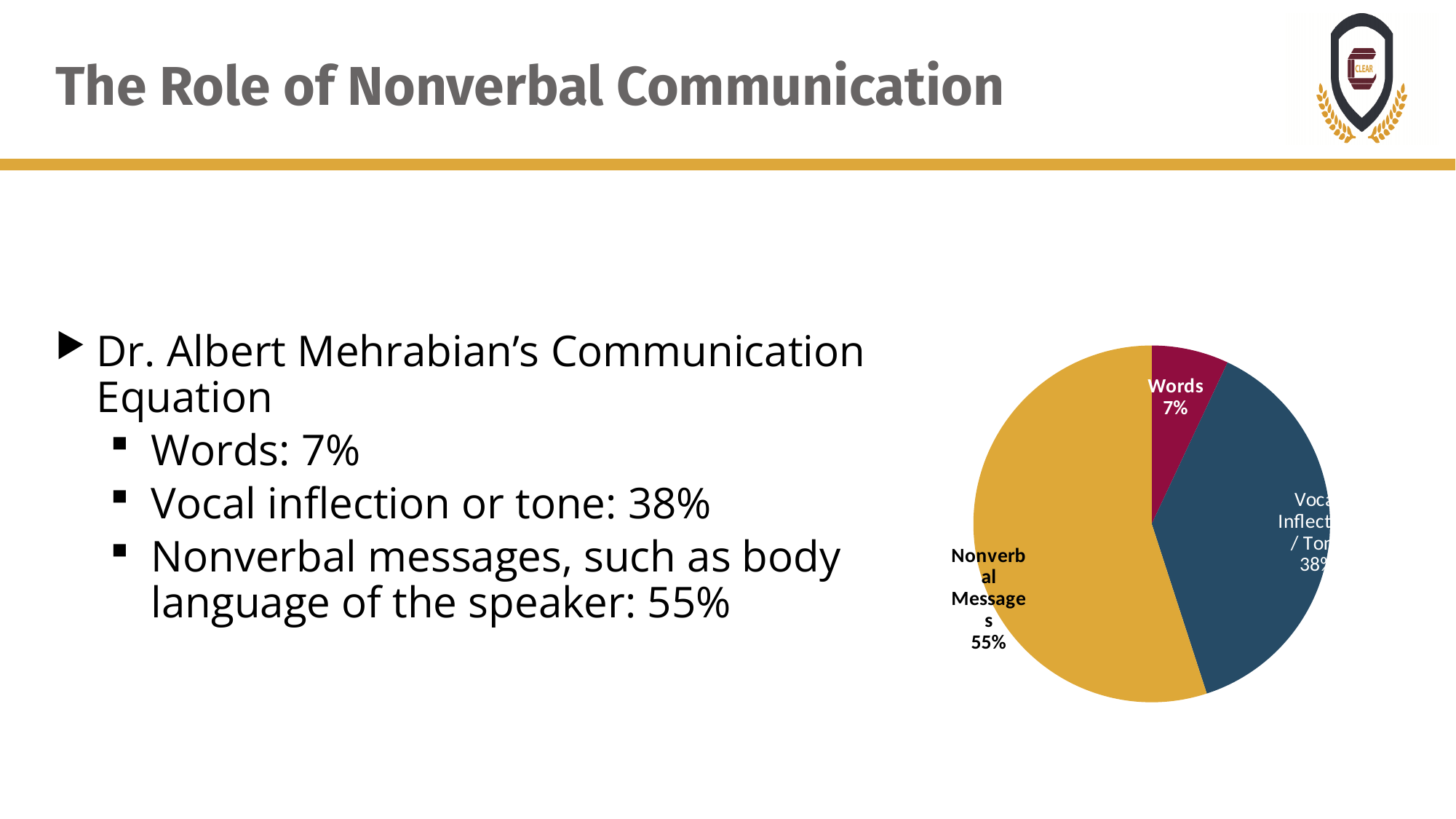

# The Role of Nonverbal Communication
Dr. Albert Mehrabian’s Communication Equation
Words: 7%
Vocal inflection or tone: 38%
Nonverbal messages, such as body language of the speaker: 55%

### Chart

| Category |  |
|---|---|
| Words | 7.0 |
| Vocal Inflection / Tone | 38.0 |
| Nonverbal Messages | 55.0 |